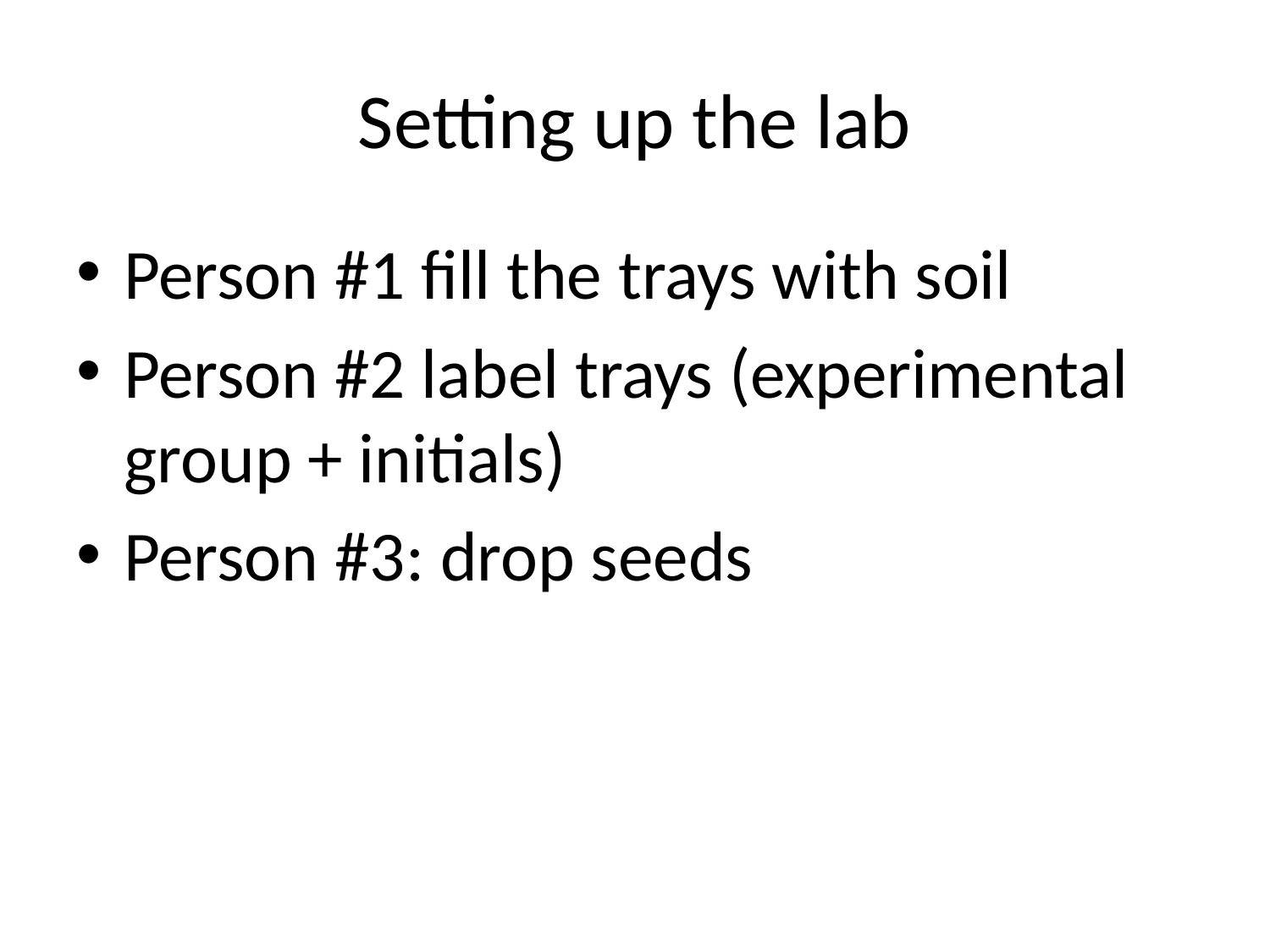

# Setting up the lab
Person #1 fill the trays with soil
Person #2 label trays (experimental group + initials)
Person #3: drop seeds